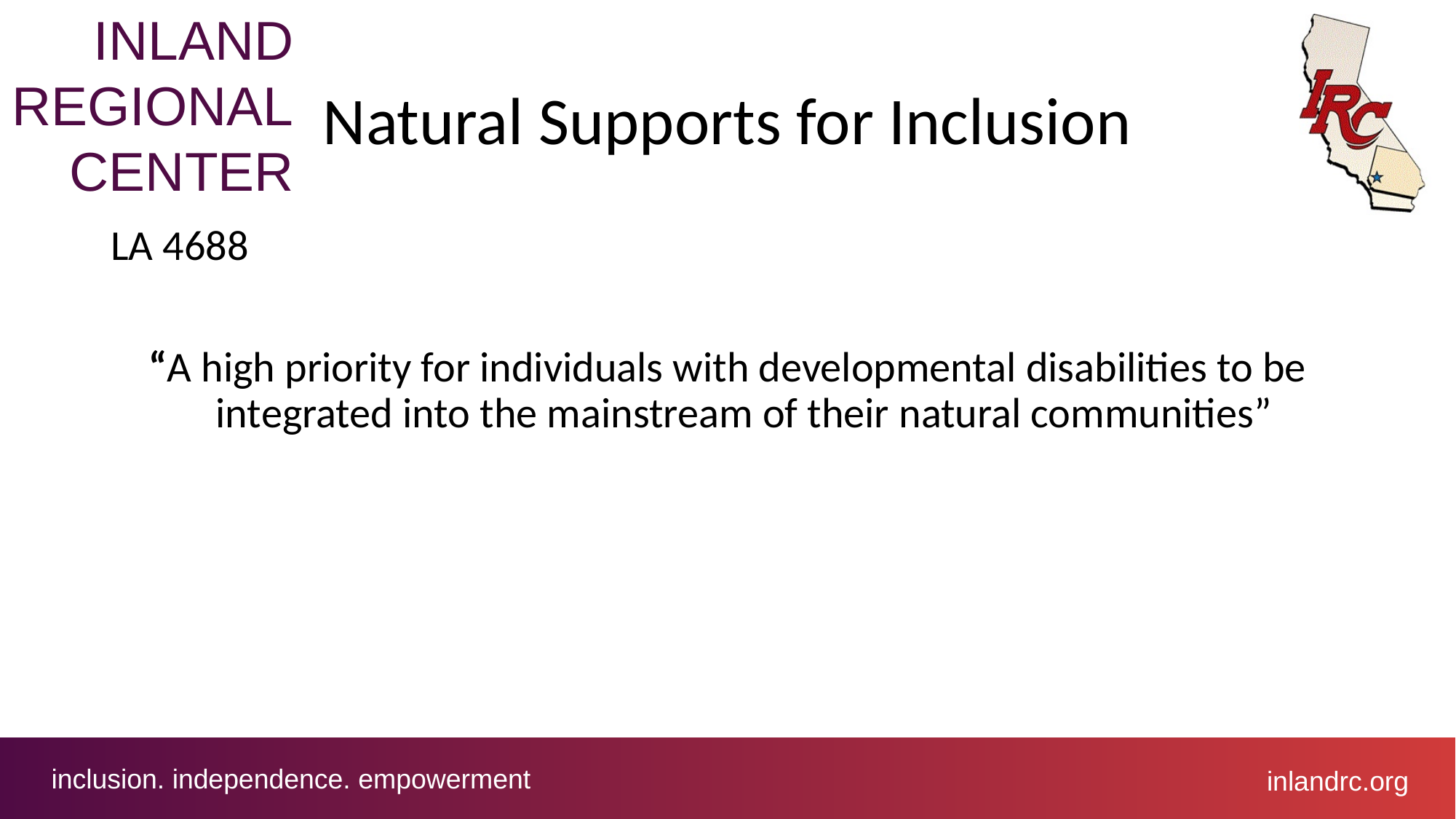

# Natural Supports for Inclusion
LA 4688

“A high priority for individuals with developmental disabilities to be integrated into the mainstream of their natural communities”